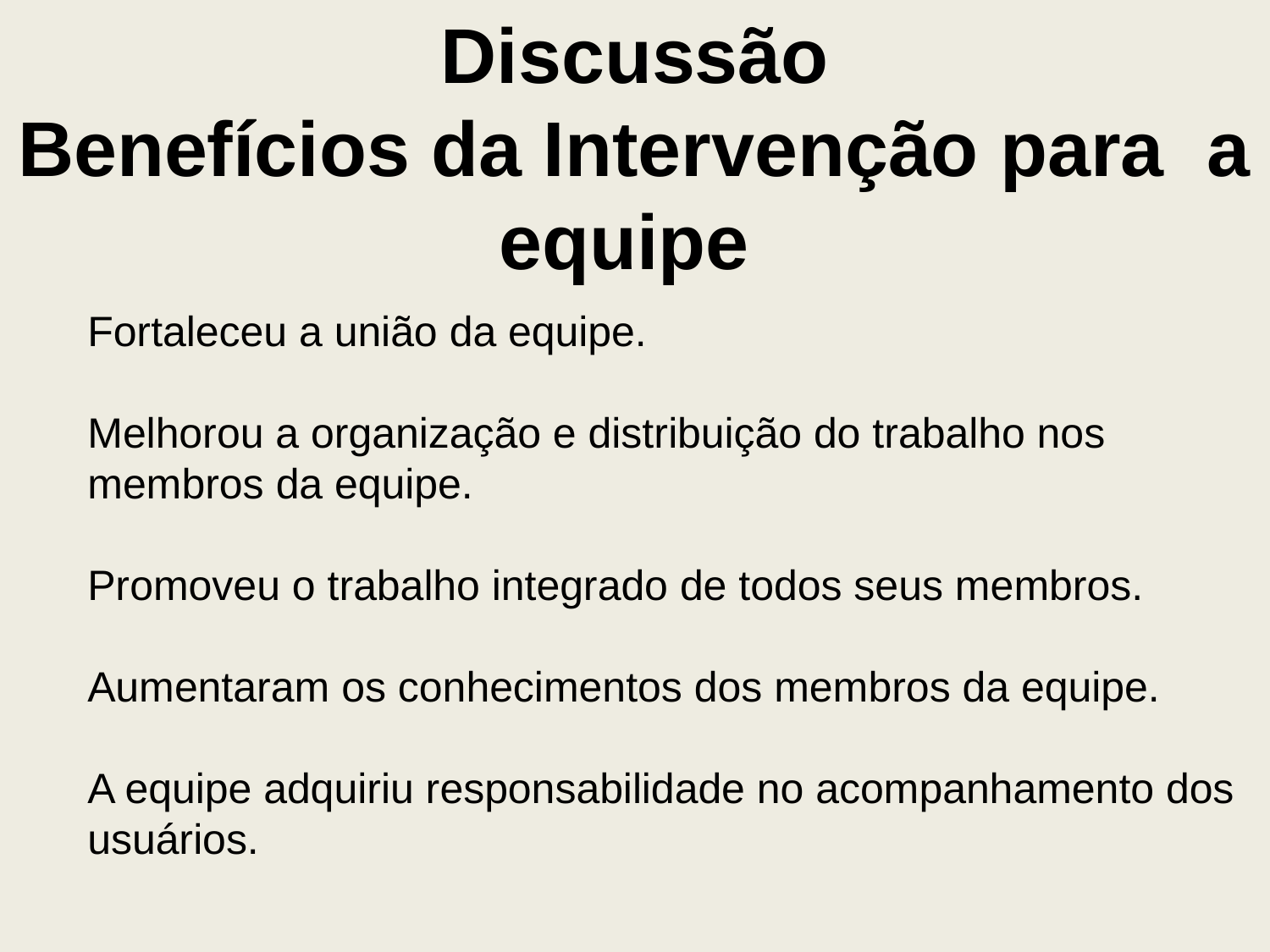

Discussão
Benefícios da Intervenção para  a equipe

Fortaleceu a união da equipe.

Melhorou a organização e distribuição do trabalho nos membros da equipe.

Promoveu o trabalho integrado de todos seus membros.

Aumentaram os conhecimentos dos membros da equipe.

A equipe adquiriu responsabilidade no acompanhamento dos usuários.